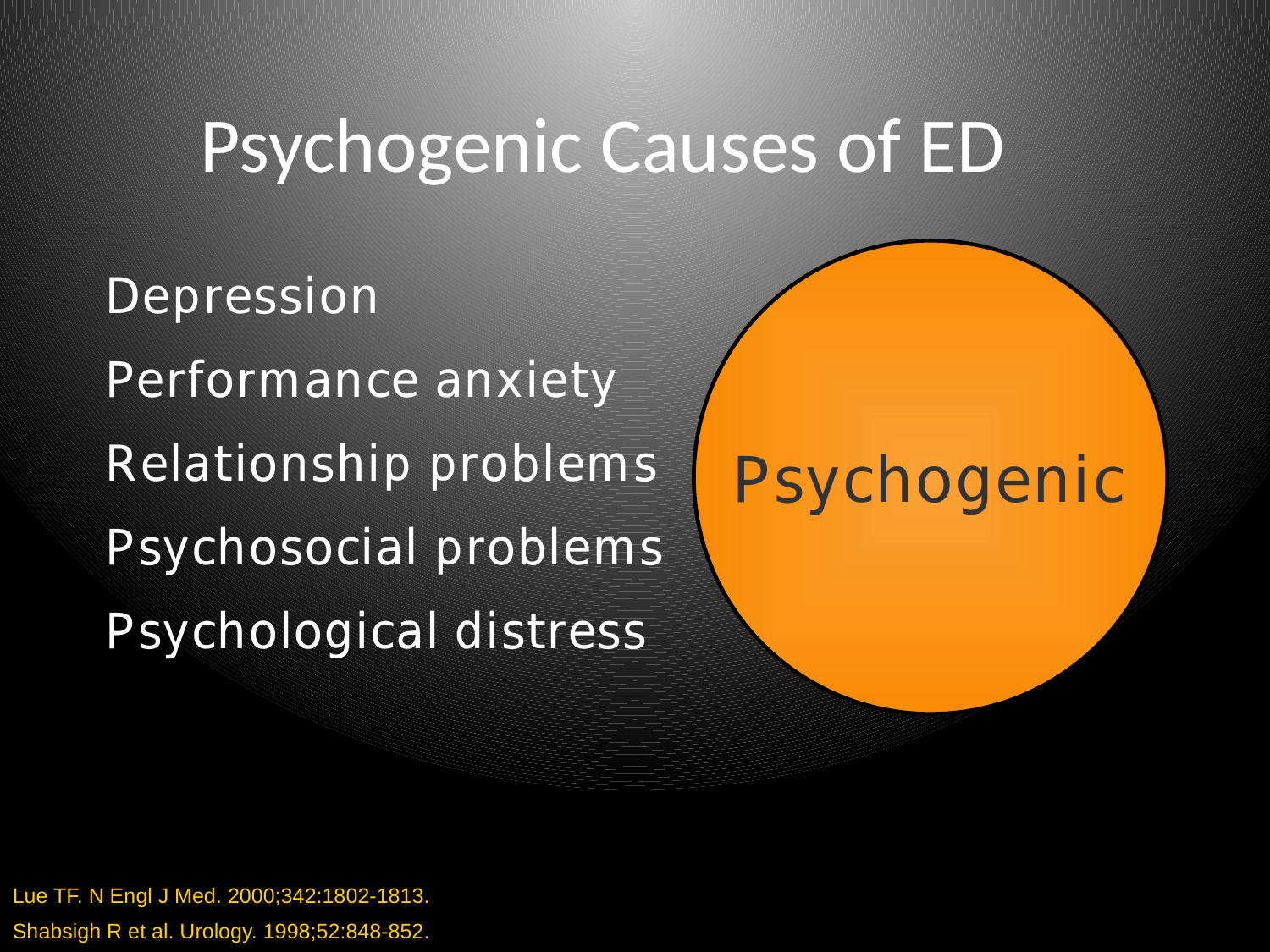

Source:
# Psychogenic Causes of ED
Psychogenic
Review:
Depression
Performance anxiety
Relationship problems
Psychosocial problems
Psychological distress
Reviewer Memo:
Lue TF. N Engl J Med. 2000;342:1802-1813.
Shabsigh R et al. Urology. 1998;52:848-852.
Slide Modified:
Memo: Figure to be redrawn due to CS copywrite issue.